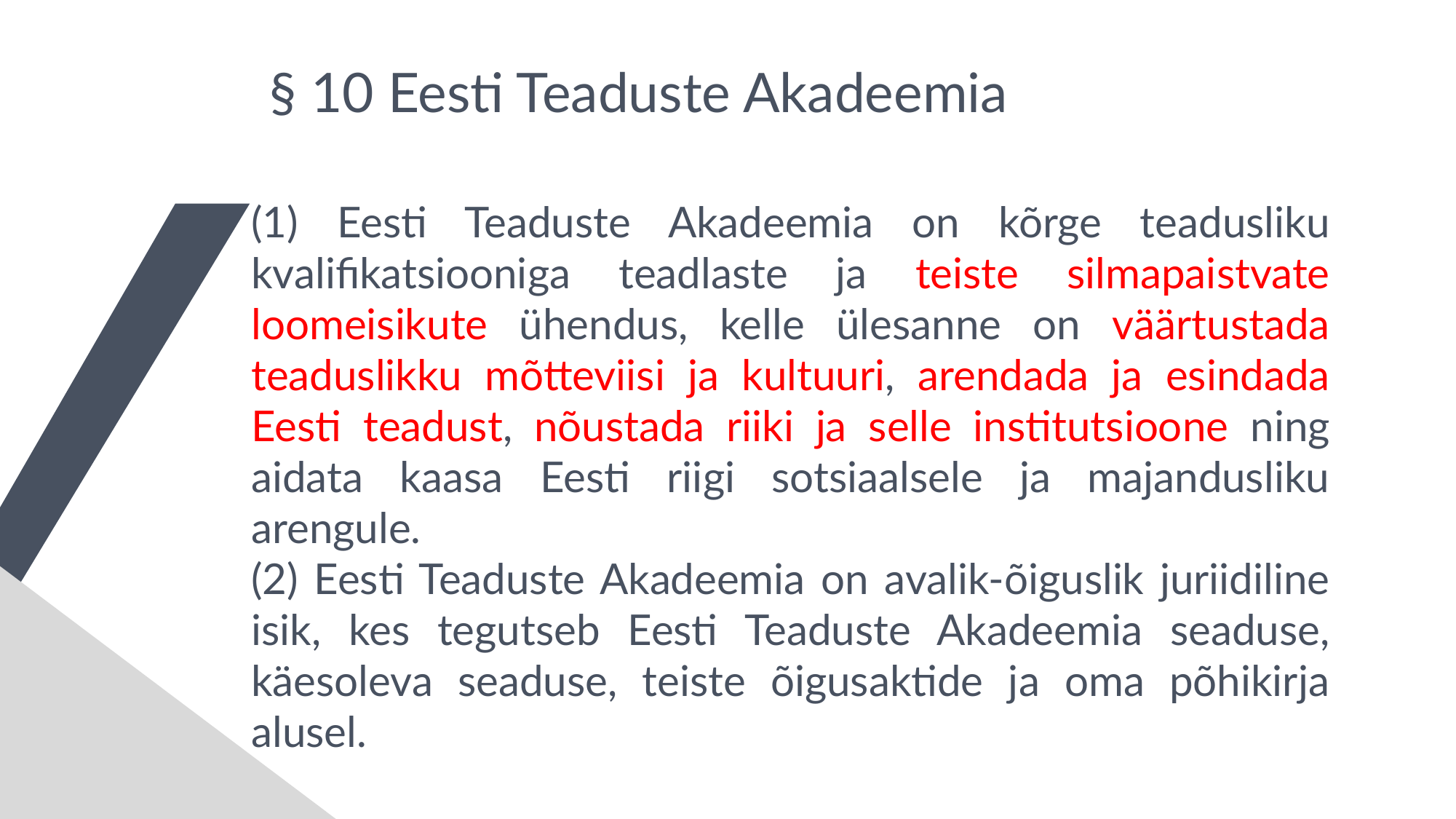

§ 10 Eesti Teaduste Akadeemia
(1) Eesti Teaduste Akadeemia on kõrge teadusliku kvalifikatsiooniga teadlaste ja teiste silmapaistvate loomeisikute ühendus, kelle ülesanne on väärtustada teaduslikku mõtteviisi ja kultuuri, arendada ja esindada Eesti teadust, nõustada riiki ja selle institutsioone ning aidata kaasa Eesti riigi sotsiaalsele ja majandusliku arengule.
(2) Eesti Teaduste Akadeemia on avalik-õiguslik juriidiline isik, kes tegutseb Eesti Teaduste Akadeemia seaduse, käesoleva seaduse, teiste õigusaktide ja oma põhikirja alusel.